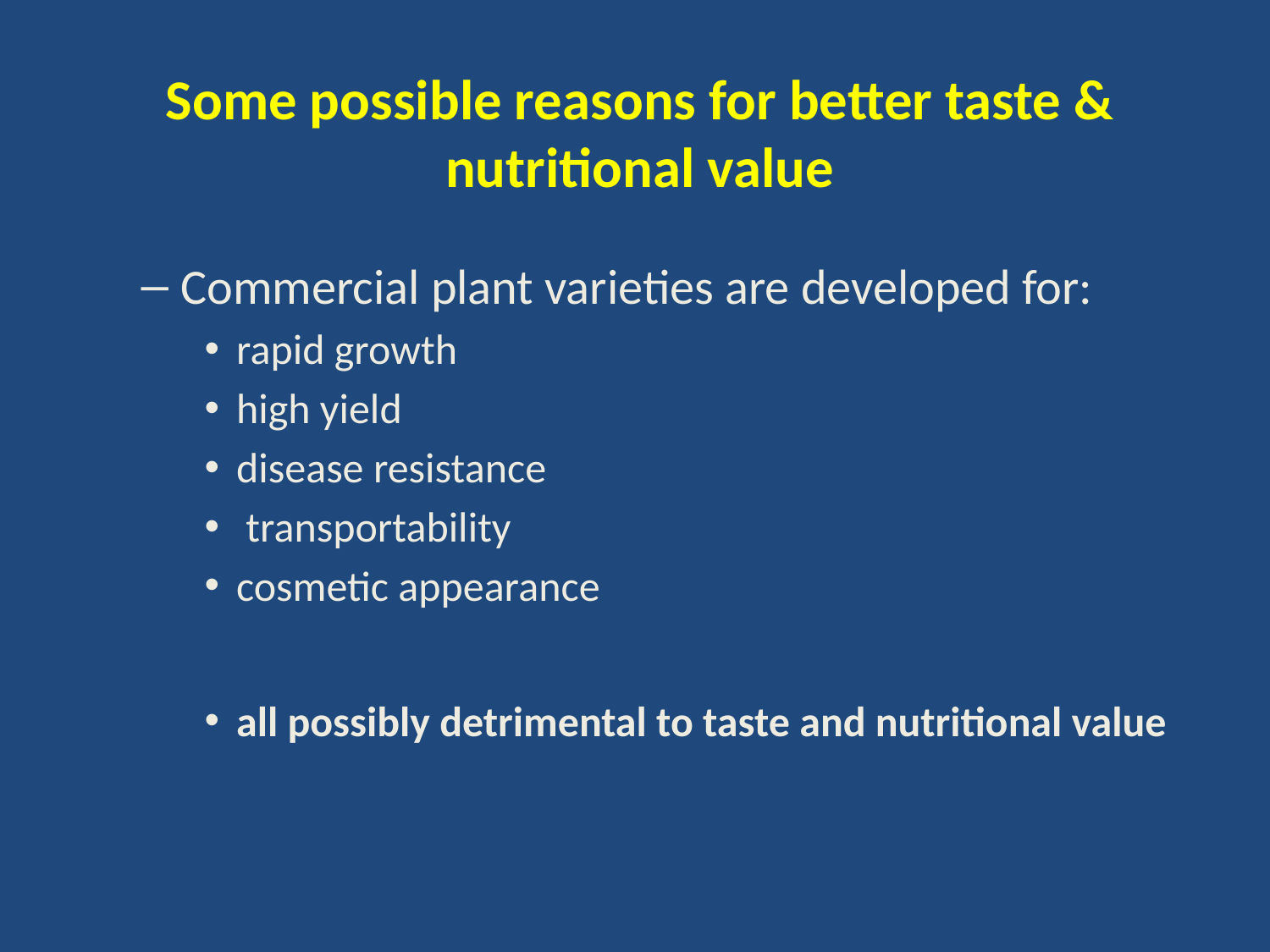

# Some possible reasons for better taste & nutritional value

Commercial plant varieties are developed for:
rapid growth
high yield
disease resistance
 transportability
cosmetic appearance

all possibly detrimental to taste and nutritional value